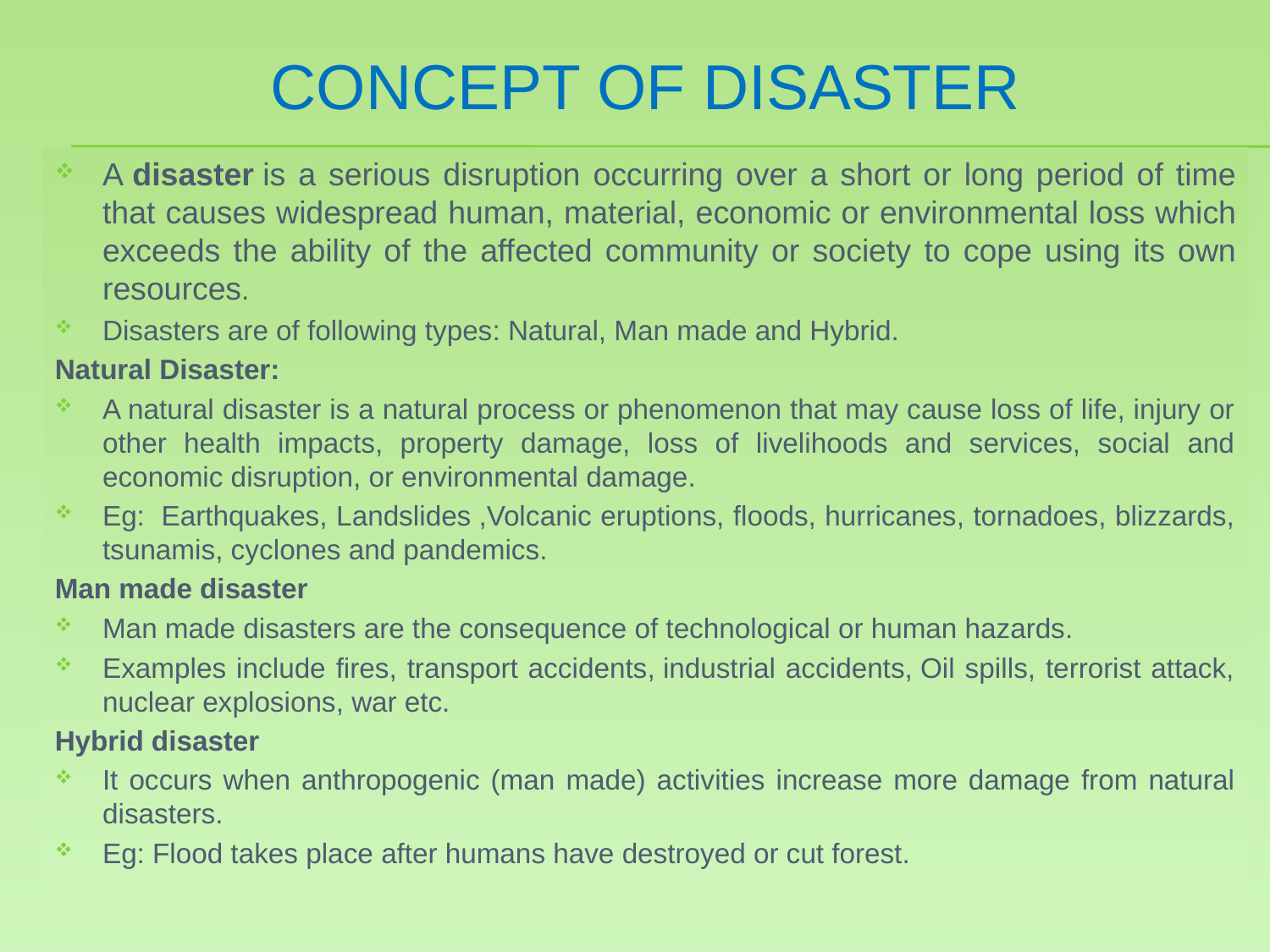

# Concept of disaster
A disaster is a serious disruption occurring over a short or long period of time that causes widespread human, material, economic or environmental loss which exceeds the ability of the affected community or society to cope using its own resources.
Disasters are of following types: Natural, Man made and Hybrid.
Natural Disaster:
A natural disaster is a natural process or phenomenon that may cause loss of life, injury or other health impacts, property damage, loss of livelihoods and services, social and economic disruption, or environmental damage.
Eg:  Earthquakes, Landslides ,Volcanic eruptions, floods, hurricanes, tornadoes, blizzards, tsunamis, cyclones and pandemics.
Man made disaster
Man made disasters are the consequence of technological or human hazards.
Examples include fires, transport accidents, industrial accidents, Oil spills, terrorist attack, nuclear explosions, war etc.
Hybrid disaster
It occurs when anthropogenic (man made) activities increase more damage from natural disasters.
Eg: Flood takes place after humans have destroyed or cut forest.